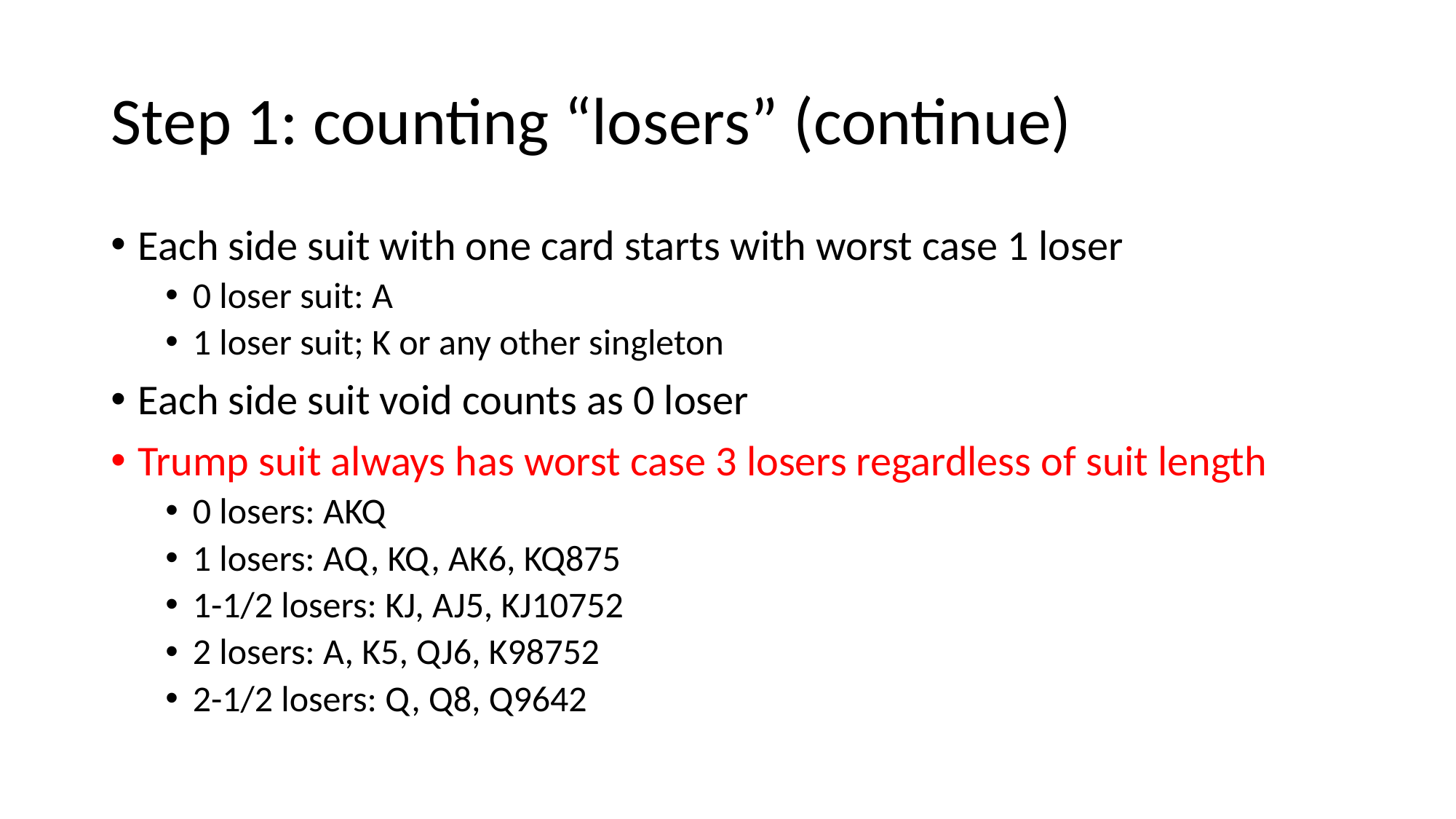

# Step 1: counting “losers” (continue)
Each side suit with one card starts with worst case 1 loser
0 loser suit: A
1 loser suit; K or any other singleton
Each side suit void counts as 0 loser
Trump suit always has worst case 3 losers regardless of suit length
0 losers: AKQ
1 losers: AQ, KQ, AK6, KQ875
1-1/2 losers: KJ, AJ5, KJ10752
2 losers: A, K5, QJ6, K98752
2-1/2 losers: Q, Q8, Q9642